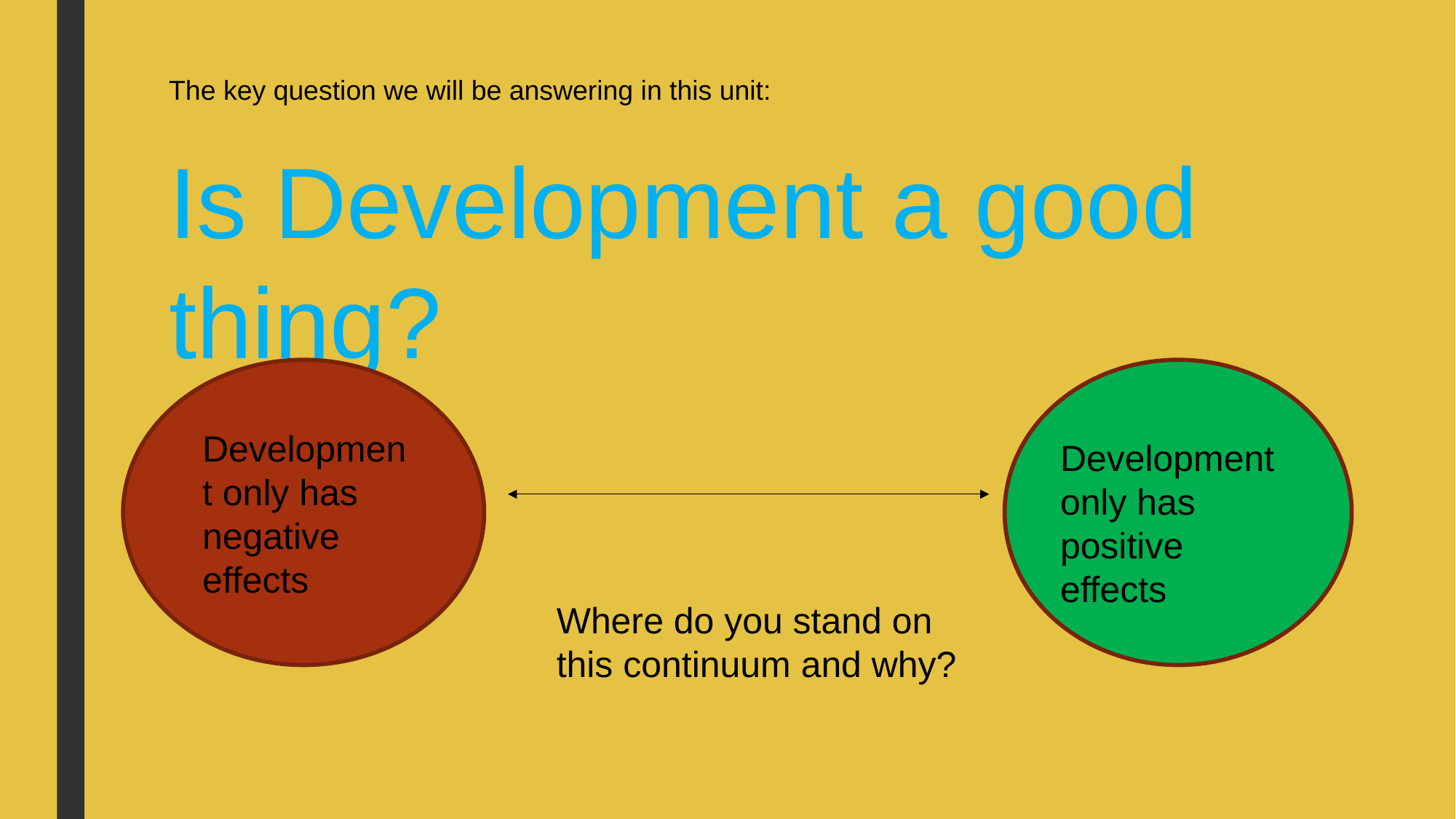

The key question we will be answering in this unit:

Is Development a good thing?

Development only has negative effects
Development only has positive  effects
Where do you stand on this continuum and why?